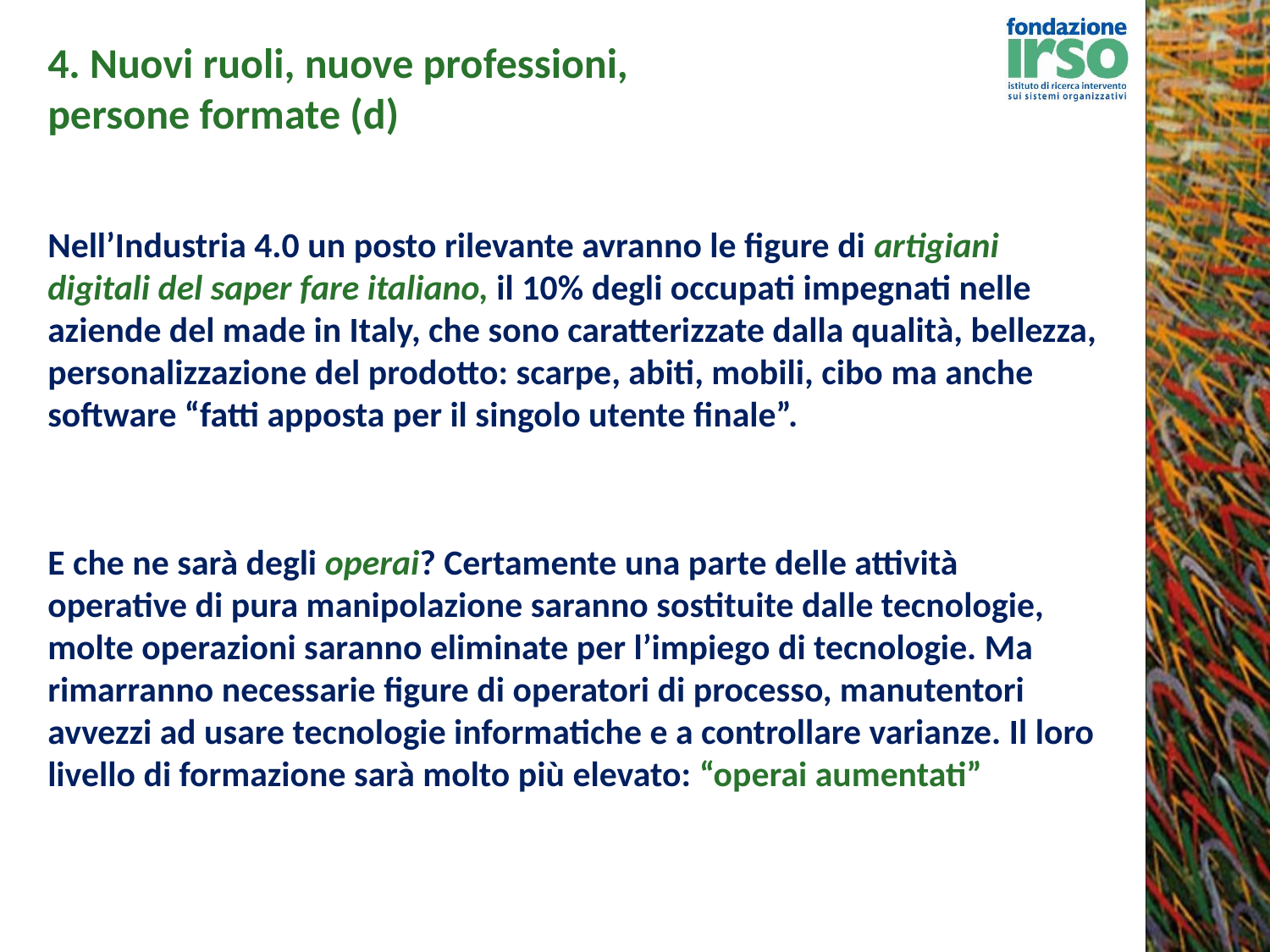

# 4. Nuovi ruoli, nuove professioni, persone formate (d)
Nell’Industria 4.0 un posto rilevante avranno le figure di artigiani digitali del saper fare italiano, il 10% degli occupati impegnati nelle aziende del made in Italy, che sono caratterizzate dalla qualità, bellezza, personalizzazione del prodotto: scarpe, abiti, mobili, cibo ma anche software “fatti apposta per il singolo utente finale”.

E che ne sarà degli operai? Certamente una parte delle attività operative di pura manipolazione saranno sostituite dalle tecnologie, molte operazioni saranno eliminate per l’impiego di tecnologie. Ma rimarranno necessarie figure di operatori di processo, manutentori avvezzi ad usare tecnologie informatiche e a controllare varianze. Il loro livello di formazione sarà molto più elevato: “operai aumentati”